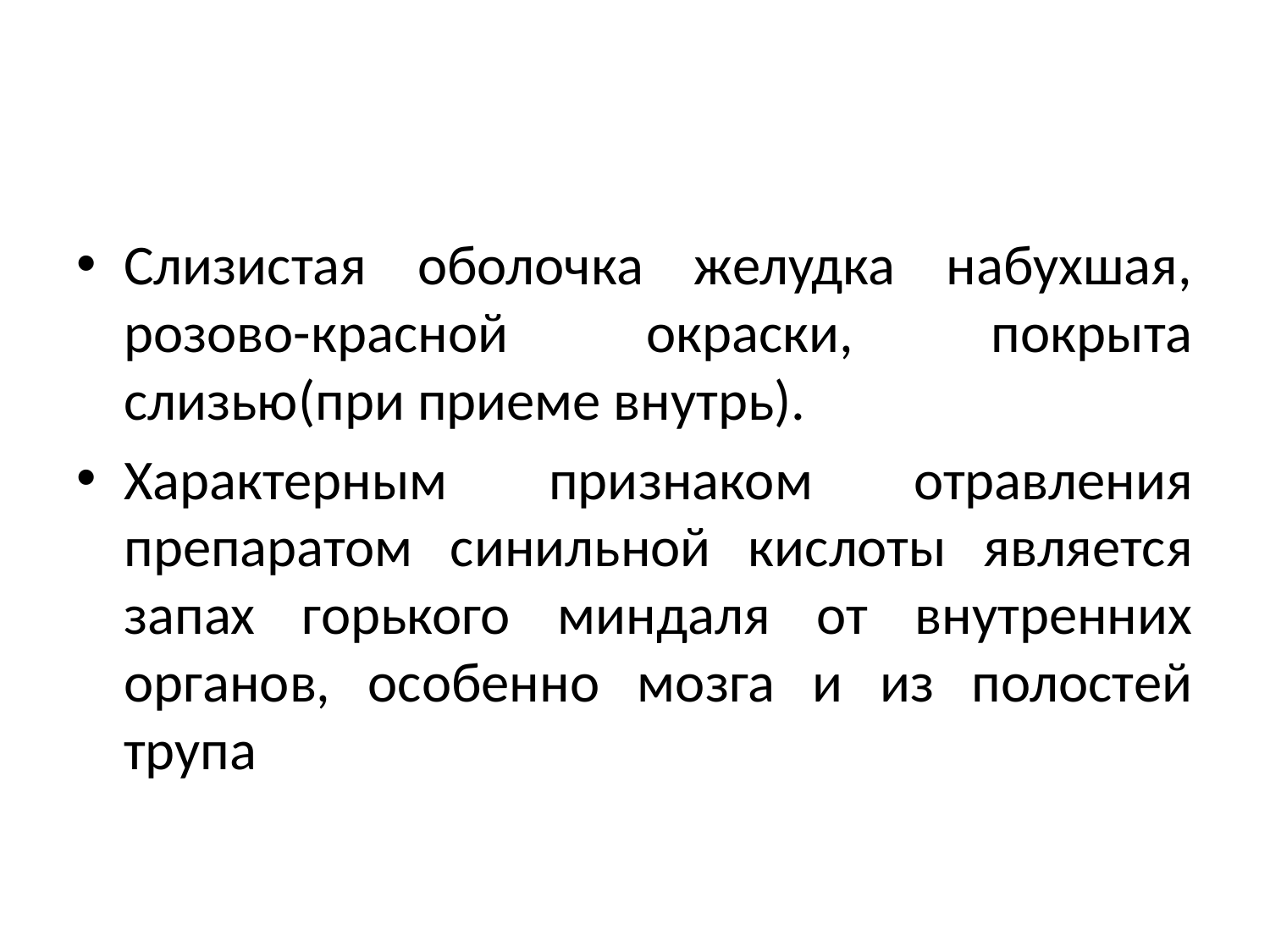

#
Слизистая оболочка желудка набухшая, розово-красной окраски, покрыта слизью(при приеме внутрь).
Характерным признаком отравления препаратом синильной кислоты является запах горького миндаля от внутренних органов, особенно мозга и из полостей трупа